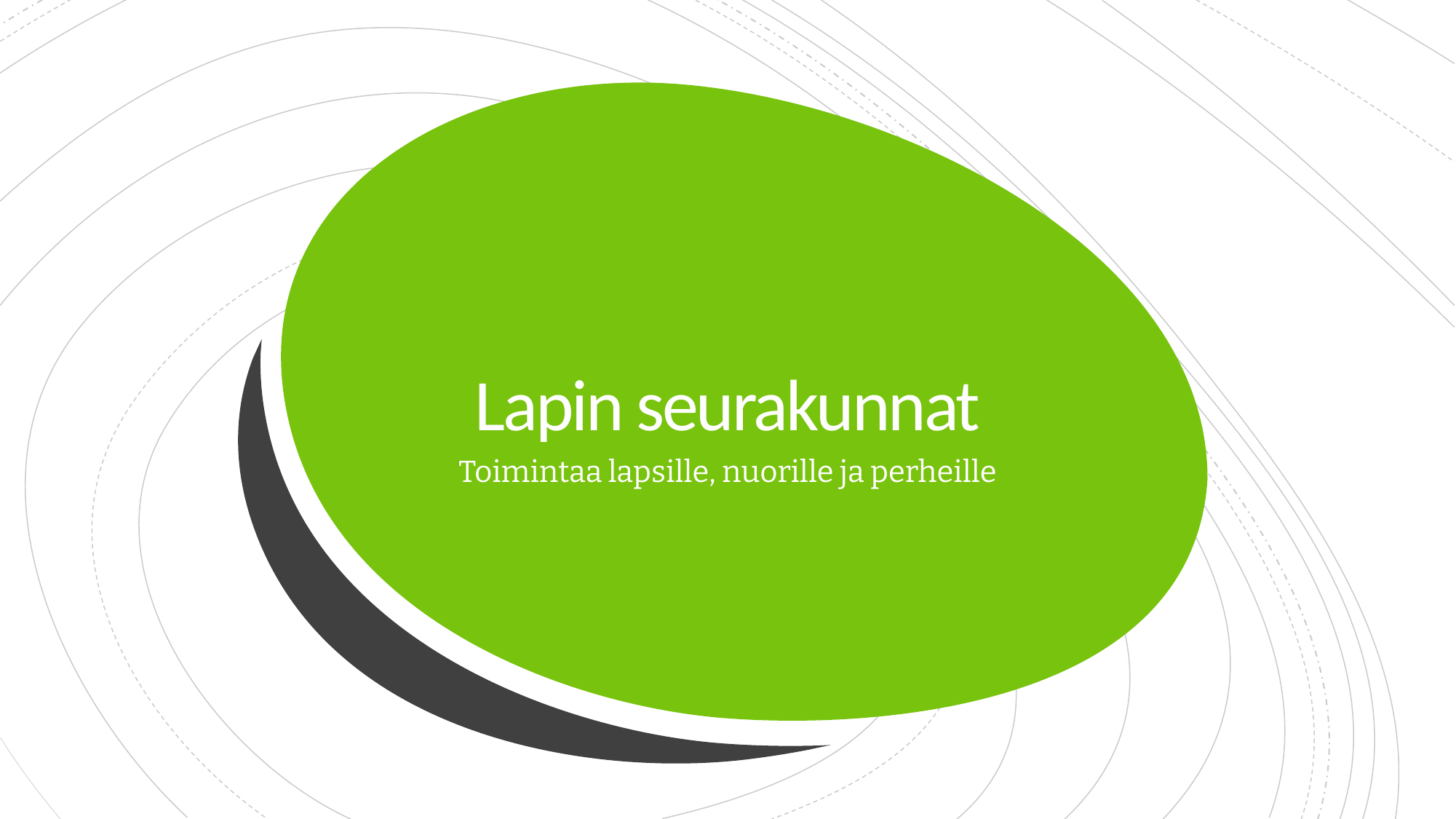

# Lapin seurakunnat

Toimintaa lapsille, nuorille ja perheille